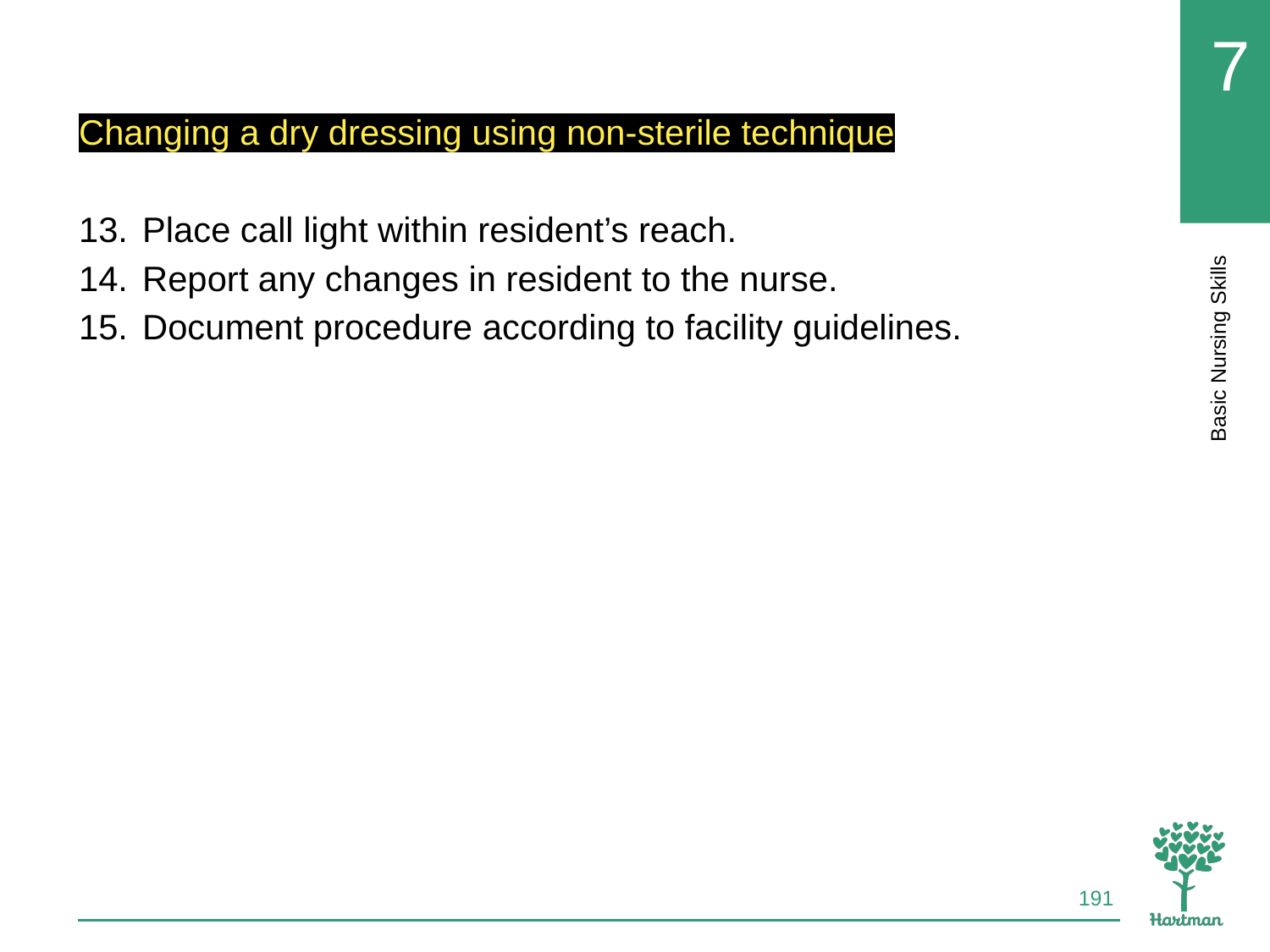

# LO9, content 5
Changing a dry dressing using non-sterile technique

Place call light within resident’s reach.
Report any changes in resident to the nurse.
Document procedure according to facility guidelines.

191